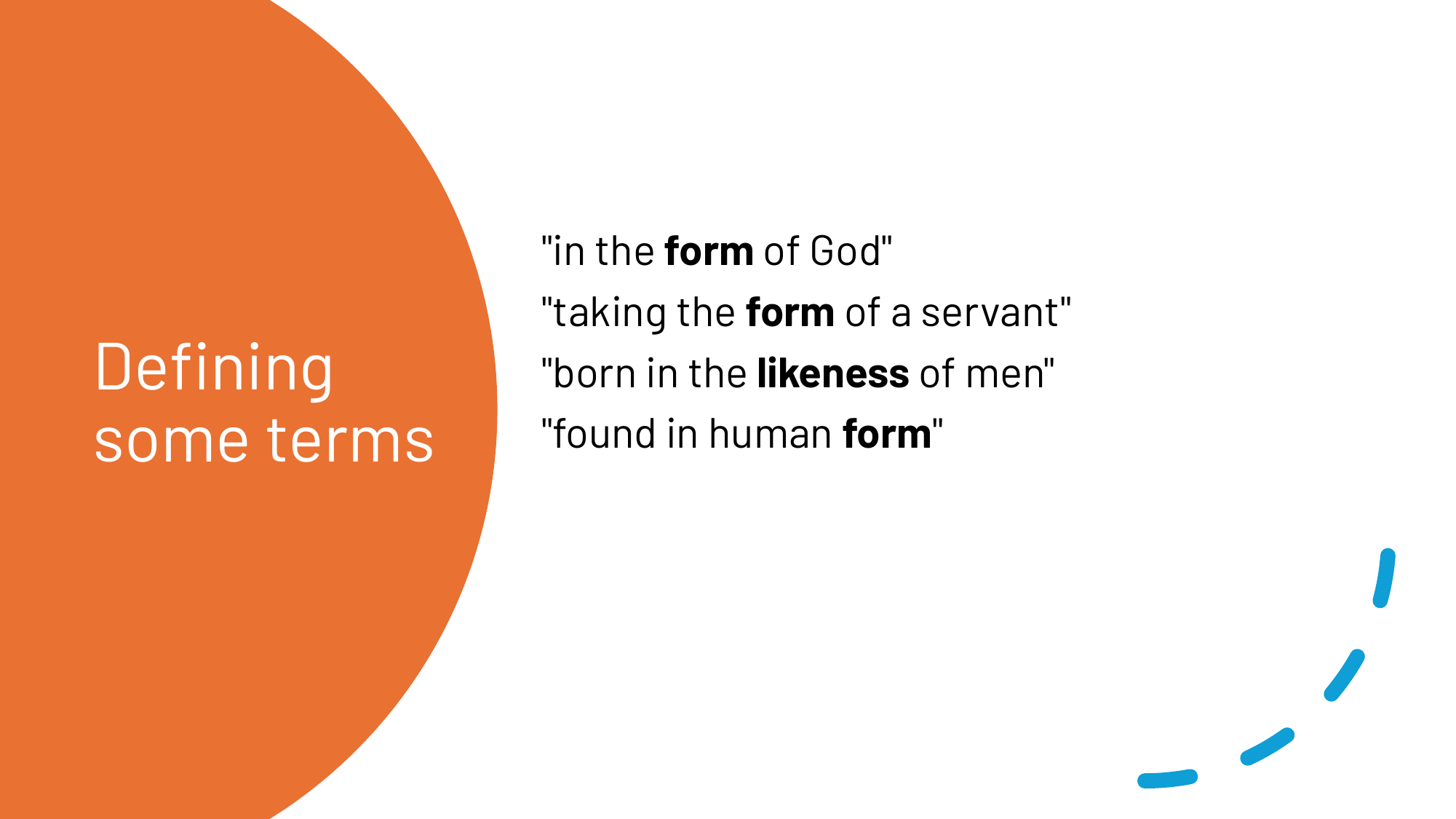

"in the form of God"
"taking the form of a servant"
"born in the likeness of men"
"found in human form"

# Defining some terms